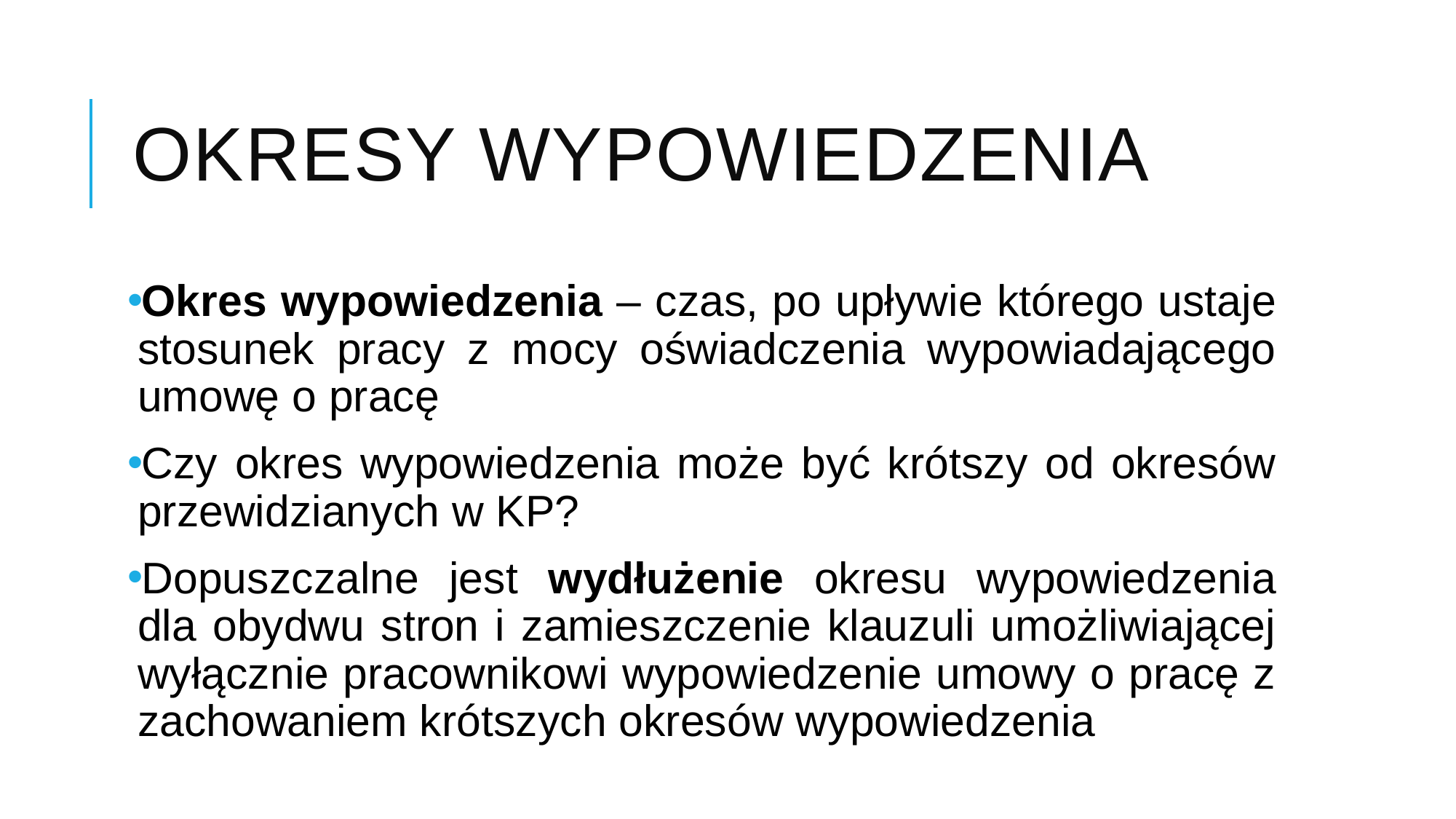

# Okresy wypowiedzenia
Okres wypowiedzenia – czas, po upływie którego ustaje stosunek pracy z mocy oświadczenia wypowiadającego umowę o pracę
Czy okres wypowiedzenia może być krótszy od okresów przewidzianych w KP?
Dopuszczalne jest wydłużenie okresu wypowiedzenia dla obydwu stron i zamieszczenie klauzuli umożliwiającej wyłącznie pracownikowi wypowiedzenie umowy o pracę z zachowaniem krótszych okresów wypowiedzenia